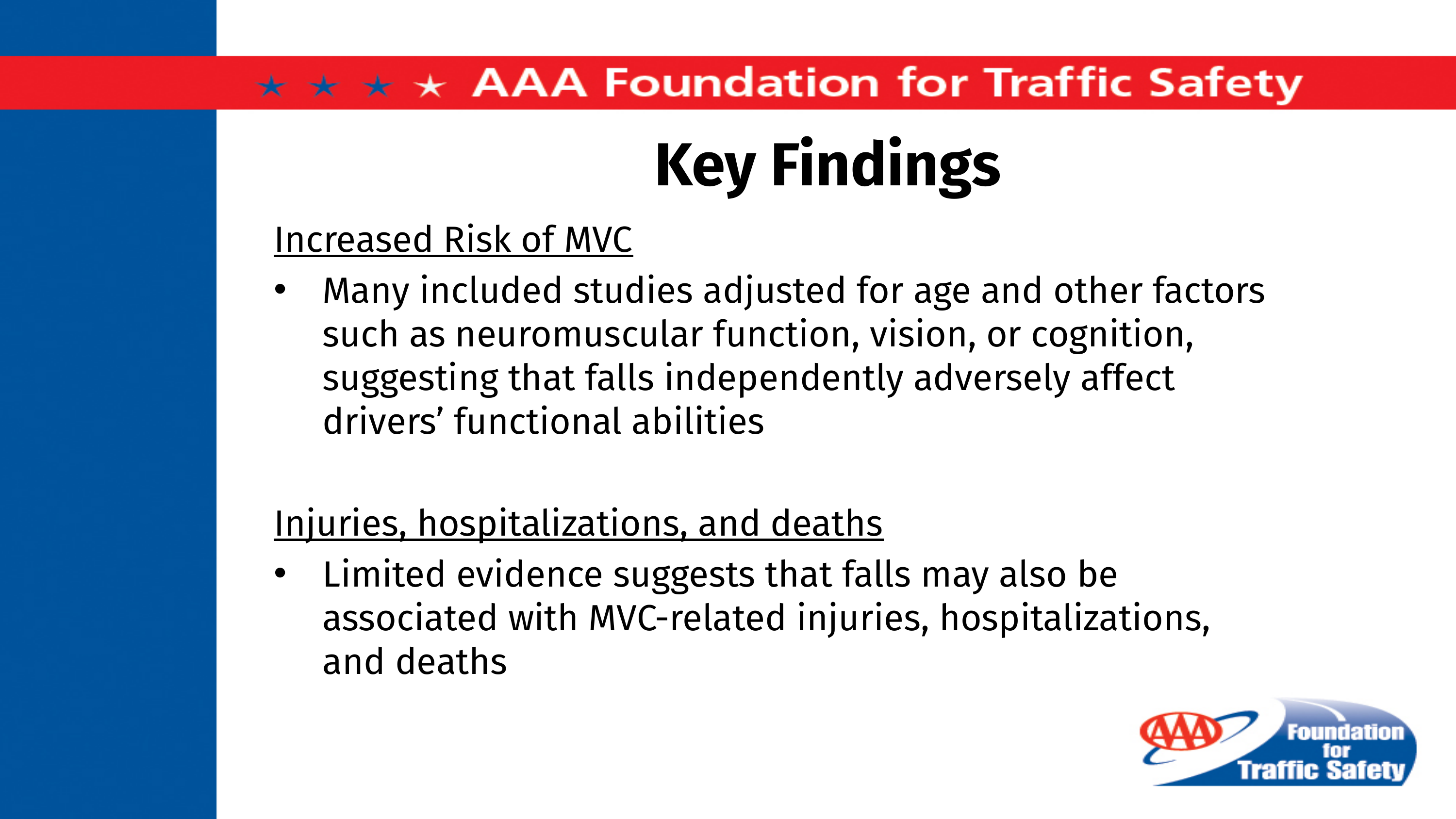

# Key Findings
Increased Risk of MVC
Many included studies adjusted for age and other factors such as neuromuscular function, vision, or cognition, suggesting that falls independently adversely affect drivers’ functional abilities

Injuries, hospitalizations, and deaths
Limited evidence suggests that falls may also be associated with MVC-related injuries, hospitalizations, and deaths